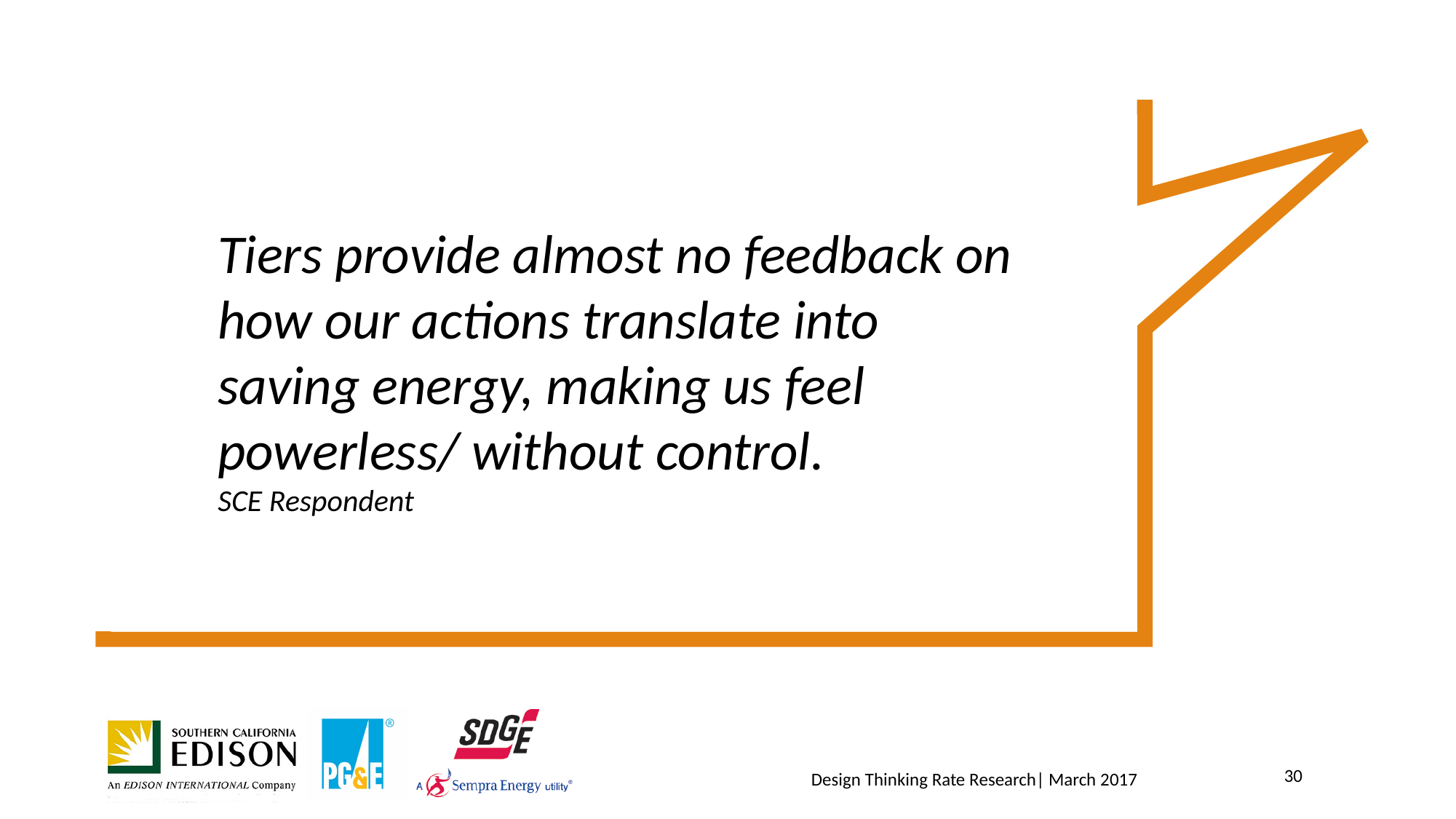

Tiers provide almost no feedback on how our actions translate into saving energy, making us feel powerless/ without control.
SCE Respondent

30
Design Thinking Rate Research| March 2017